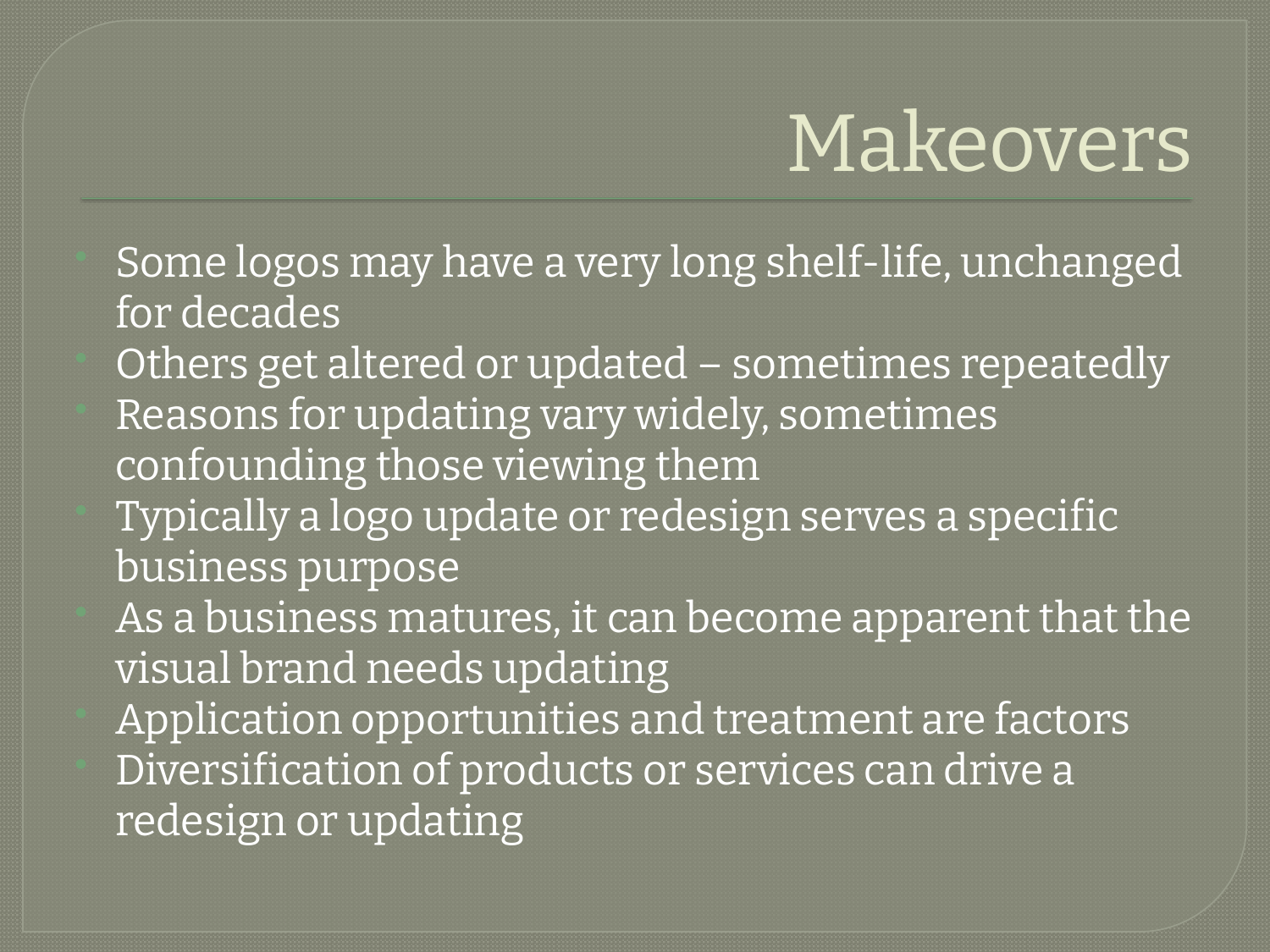

# Makeovers
Some logos may have a very long shelf-life, unchanged for decades
Others get altered or updated – sometimes repeatedly
Reasons for updating vary widely, sometimes confounding those viewing them
Typically a logo update or redesign serves a specific business purpose
As a business matures, it can become apparent that the visual brand needs updating
Application opportunities and treatment are factors
Diversification of products or services can drive a redesign or updating